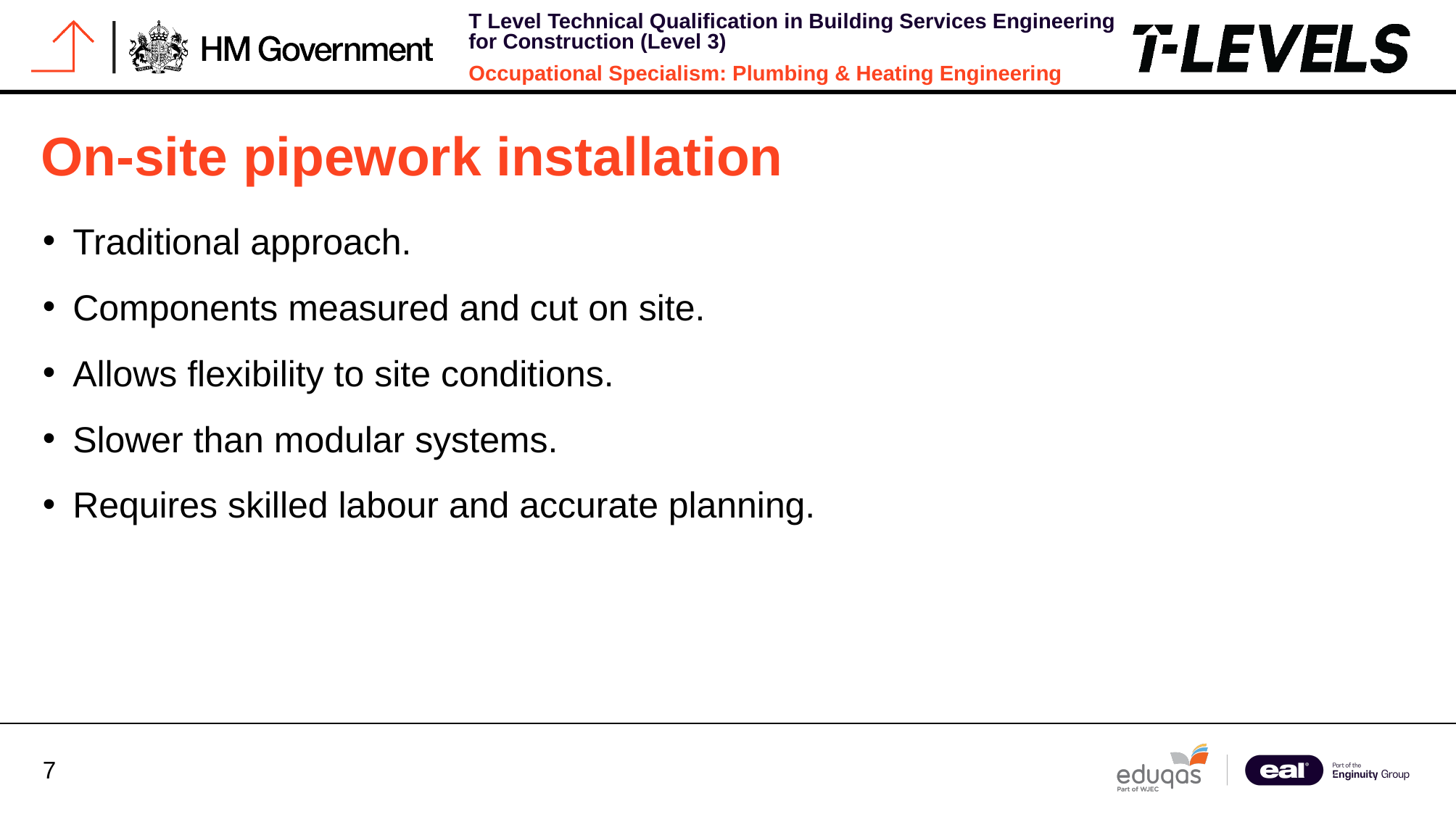

# On-site pipework installation
Traditional approach.
Components measured and cut on site.
Allows flexibility to site conditions.
Slower than modular systems.
Requires skilled labour and accurate planning.